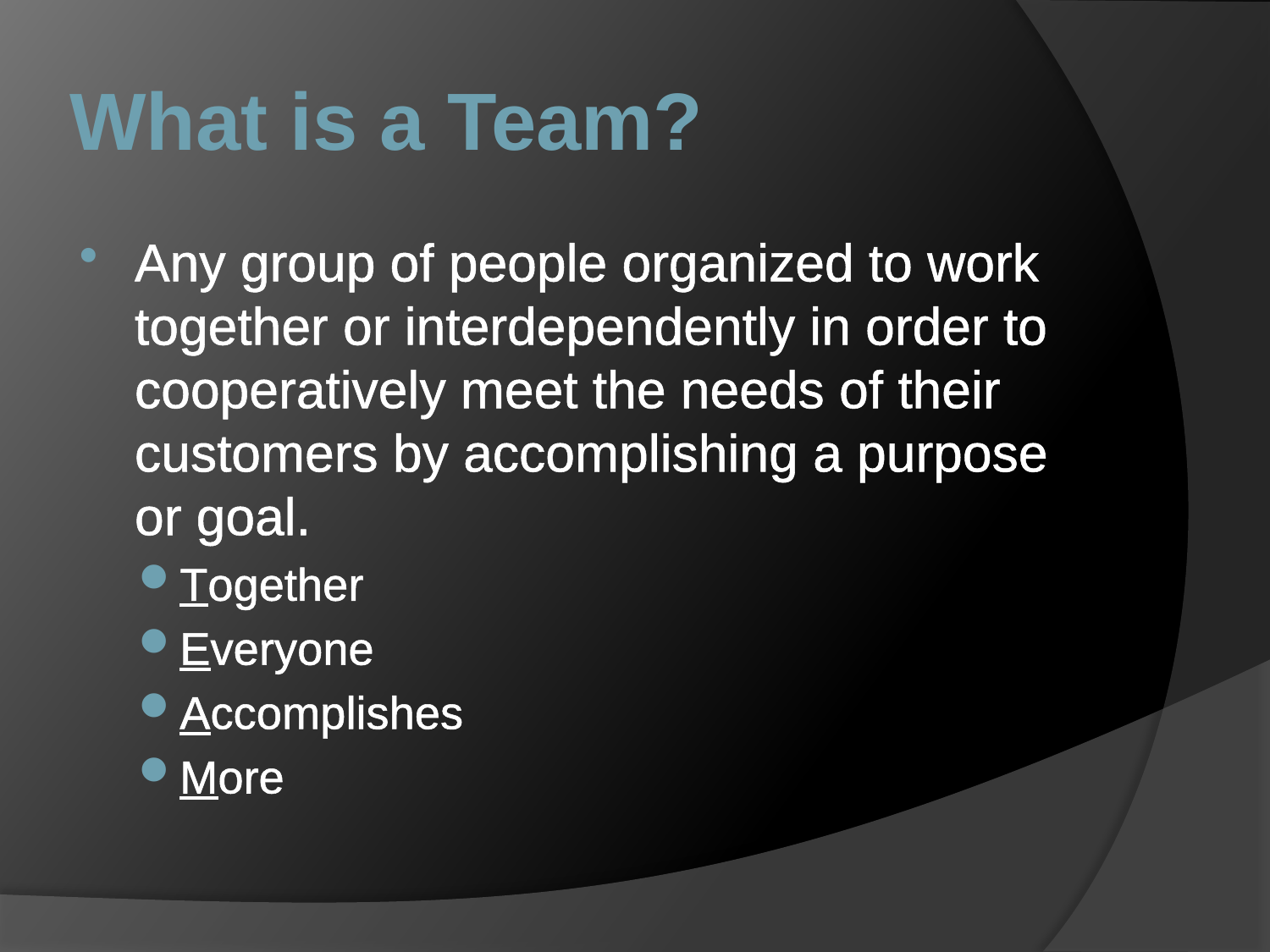

# What is a Team?
Any group of people organized to work together or interdependently in order to cooperatively meet the needs of their customers by accomplishing a purpose or goal.
Together
Everyone
Accomplishes
More